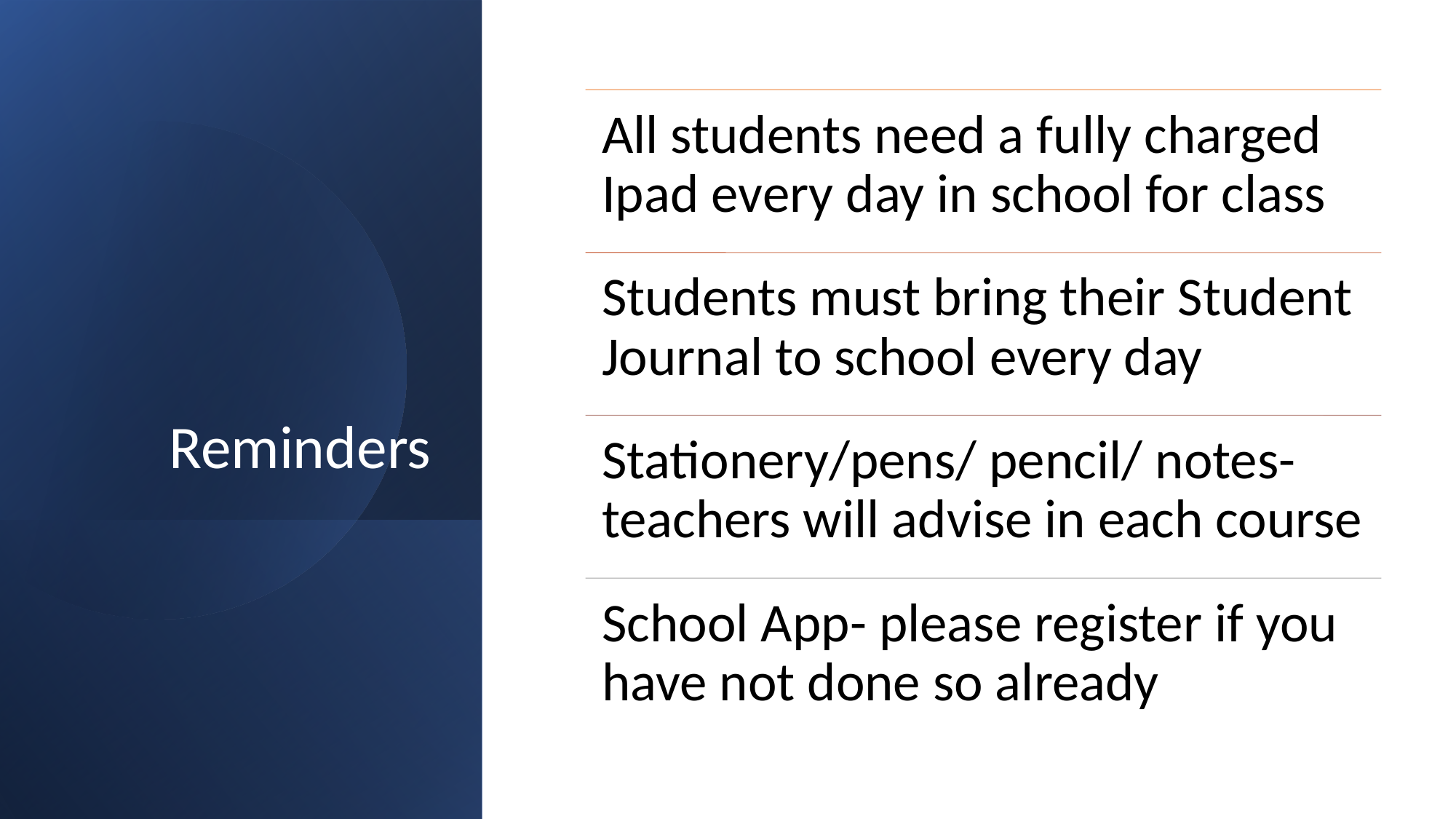

All students need a fully charged Ipad every day in school for class
Students must bring their Student Journal to school every day
Stationery/pens/ pencil/ notes- teachers will advise in each course
School App- please register if you have not done so already

# Reminders